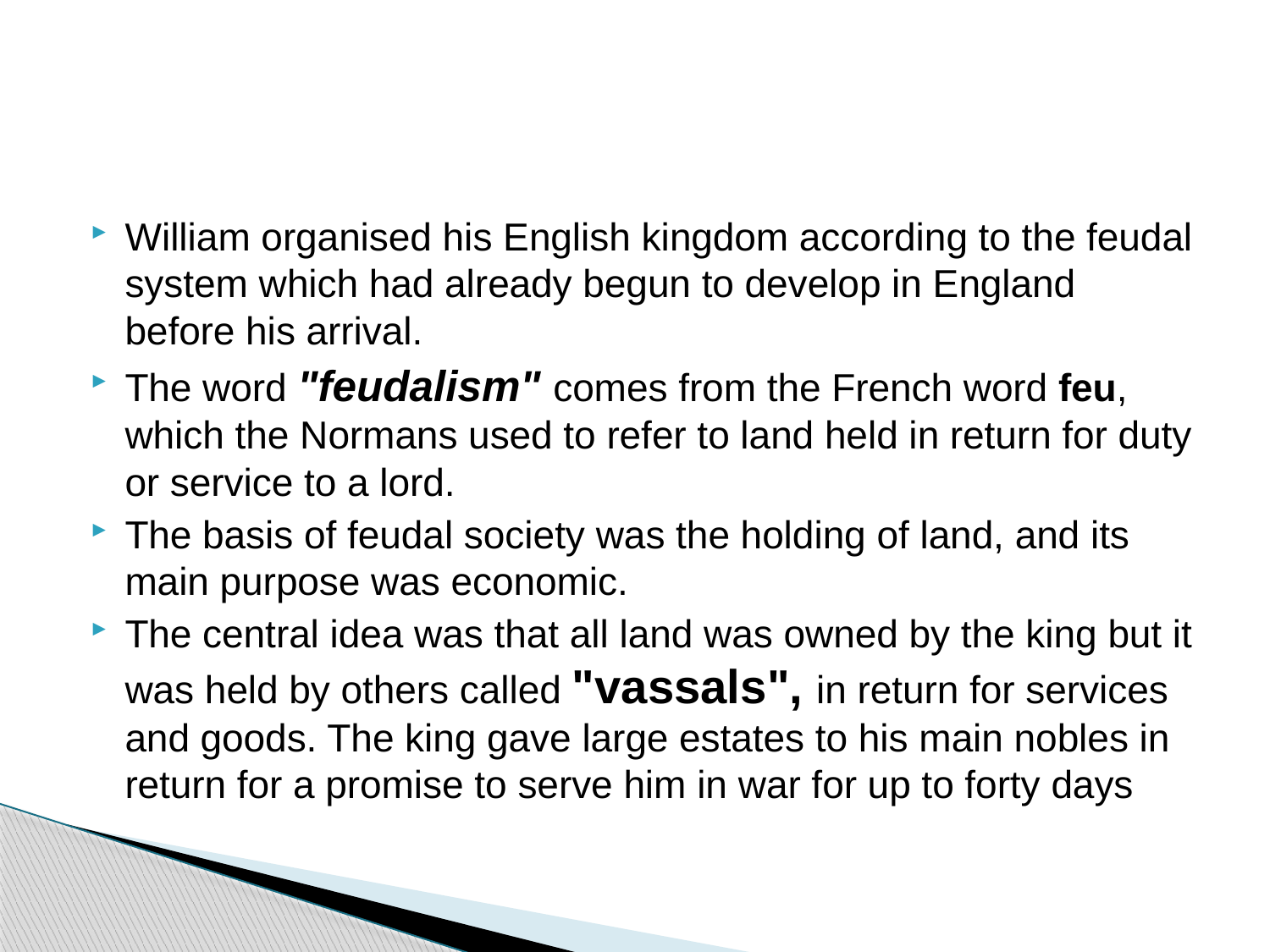

#
William organised his English kingdom according to the feudal system which had already begun to develop in England before his arrival.
The word "feudalism" comes from the French word feu, which the Normans used to refer to land held in return for duty or service to a lord.
The basis of feudal society was the holding of land, and its main purpose was economic.
The central idea was that all land was owned by the king but it was held by others called "vassals", in return for services and goods. The king gave large estates to his main nobles in return for a promise to serve him in war for up to forty days